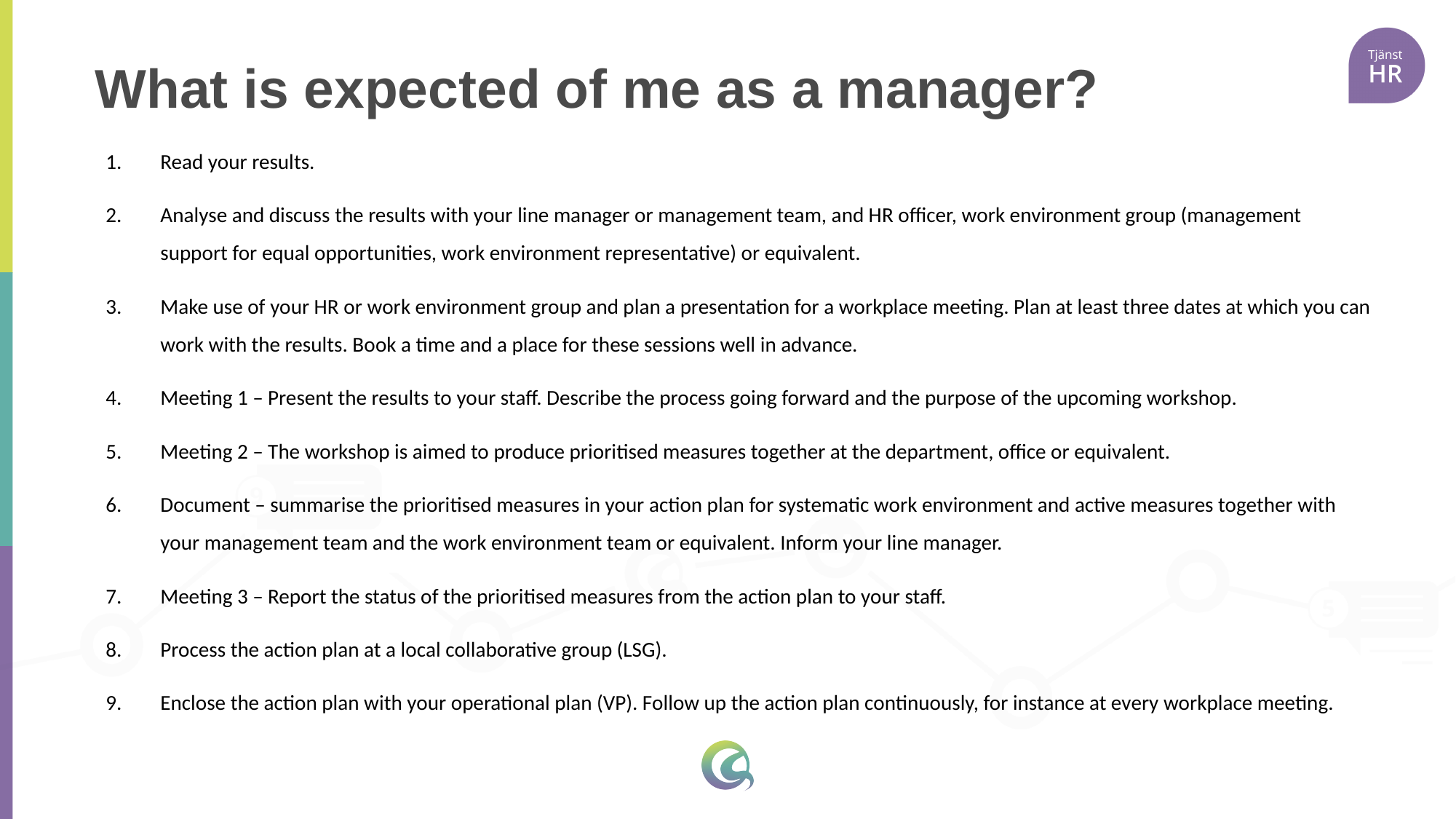

# What is expected of me as a manager?
Read your results.
Analyse and discuss the results with your line manager or management team, and HR officer, work environment group (management support for equal opportunities, work environment representative) or equivalent.
Make use of your HR or work environment group and plan a presentation for a workplace meeting. Plan at least three dates at which you can work with the results. Book a time and a place for these sessions well in advance.
Meeting 1 – Present the results to your staff. Describe the process going forward and the purpose of the upcoming workshop.
Meeting 2 – The workshop is aimed to produce prioritised measures together at the department, office or equivalent.
Document – summarise the prioritised measures in your action plan for systematic work environment and active measures together with your management team and the work environment team or equivalent. Inform your line manager.
Meeting 3 – Report the status of the prioritised measures from the action plan to your staff.
Process the action plan at a local collaborative group (LSG).
Enclose the action plan with your operational plan (VP). Follow up the action plan continuously, for instance at every workplace meeting.